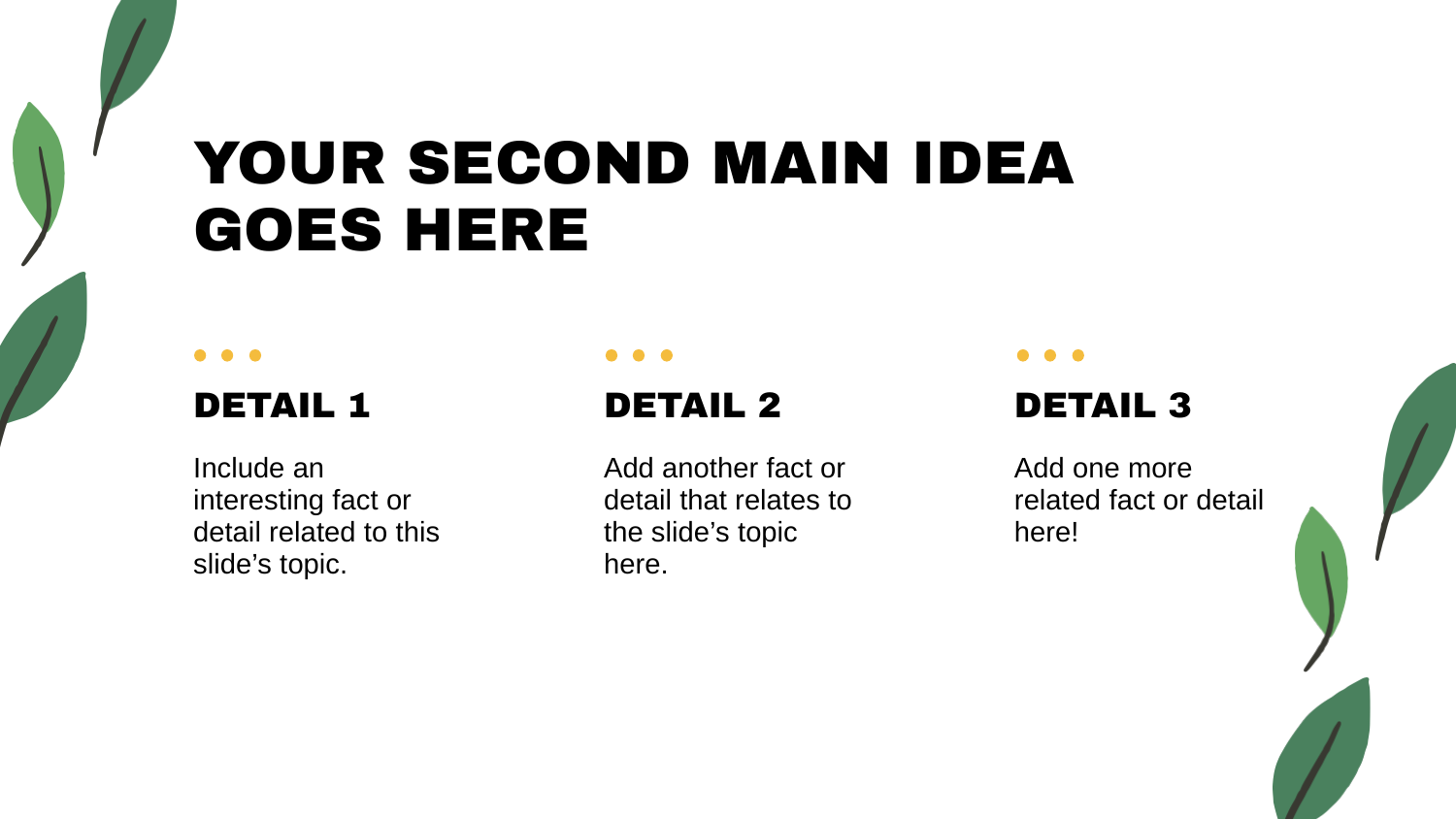

YOUR SECOND MAIN IDEA
GOES HERE

DETAIL 1
DETAIL 2
DETAIL 3
Include an interesting fact or detail related to this slide’s topic.
Add another fact or detail that relates to the slide’s topic here.
Add one more related fact or detail here!